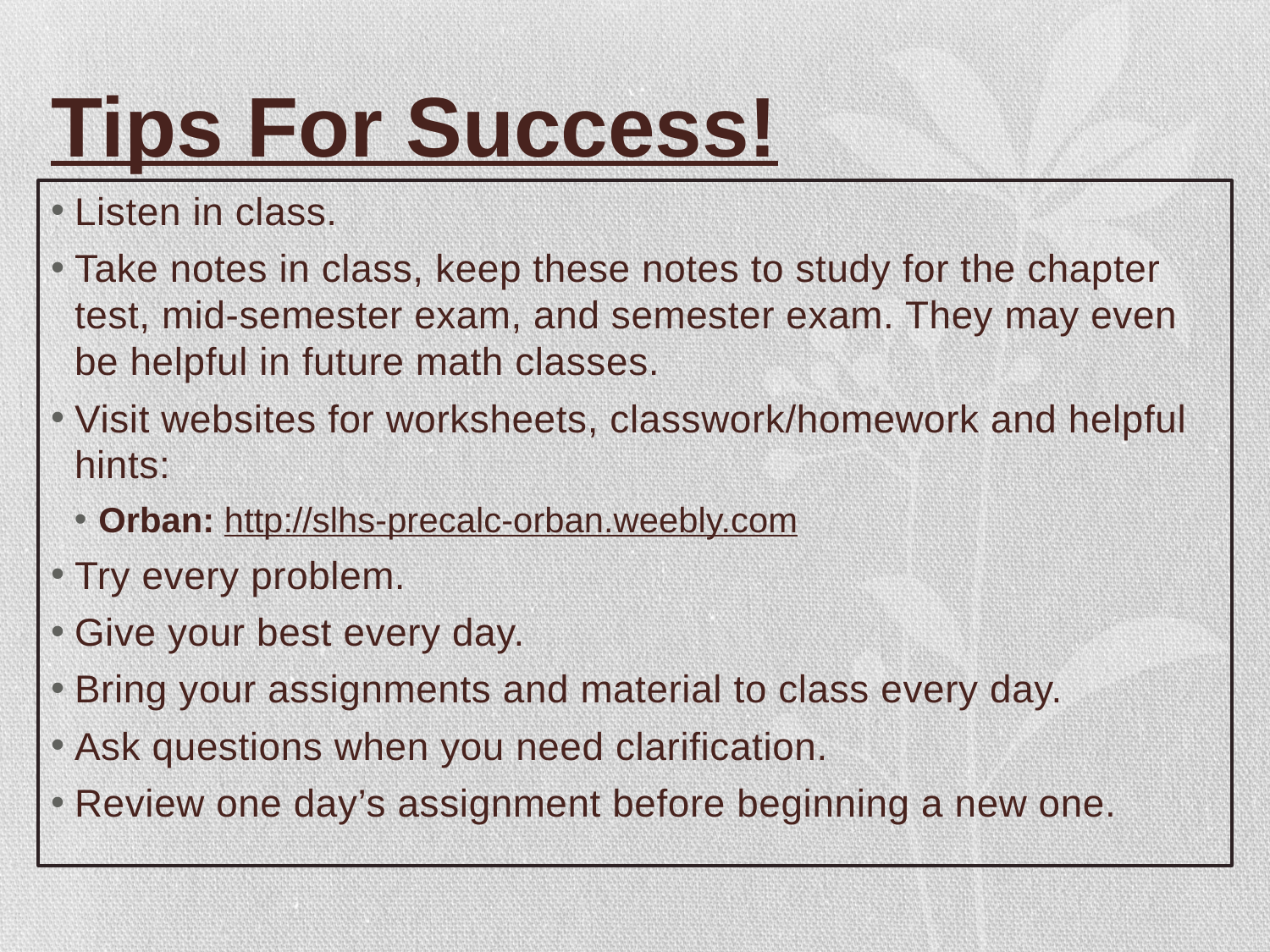

# Tips For Success!
Listen in class.
Take notes in class, keep these notes to study for the chapter test, mid-semester exam, and semester exam. They may even be helpful in future math classes.
Visit websites for worksheets, classwork/homework and helpful hints:
Orban: http://slhs-precalc-orban.weebly.com
Try every problem.
Give your best every day.
Bring your assignments and material to class every day.
Ask questions when you need clarification.
Review one day’s assignment before beginning a new one.